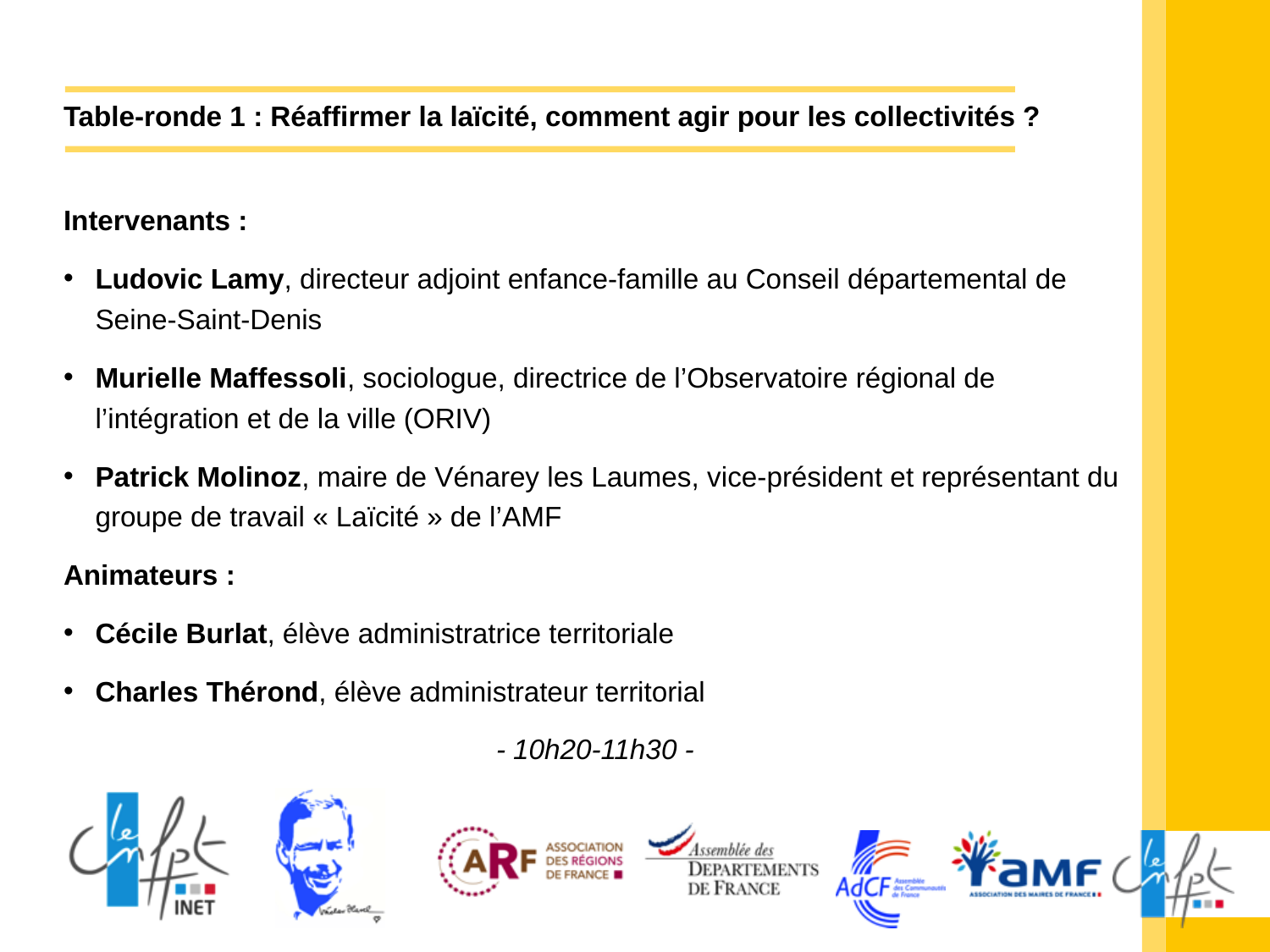

# Table-ronde 1 : Réaffirmer la laïcité, comment agir pour les collectivités ?
Intervenants :
Ludovic Lamy, directeur adjoint enfance-famille au Conseil départemental de Seine-Saint-Denis
Murielle Maffessoli, sociologue, directrice de l’Observatoire régional de l’intégration et de la ville (ORIV)
Patrick Molinoz, maire de Vénarey les Laumes, vice-président et représentant du groupe de travail « Laïcité » de l’AMF
Animateurs :
Cécile Burlat, élève administratrice territoriale
Charles Thérond, élève administrateur territorial
- 10h20-11h30 -